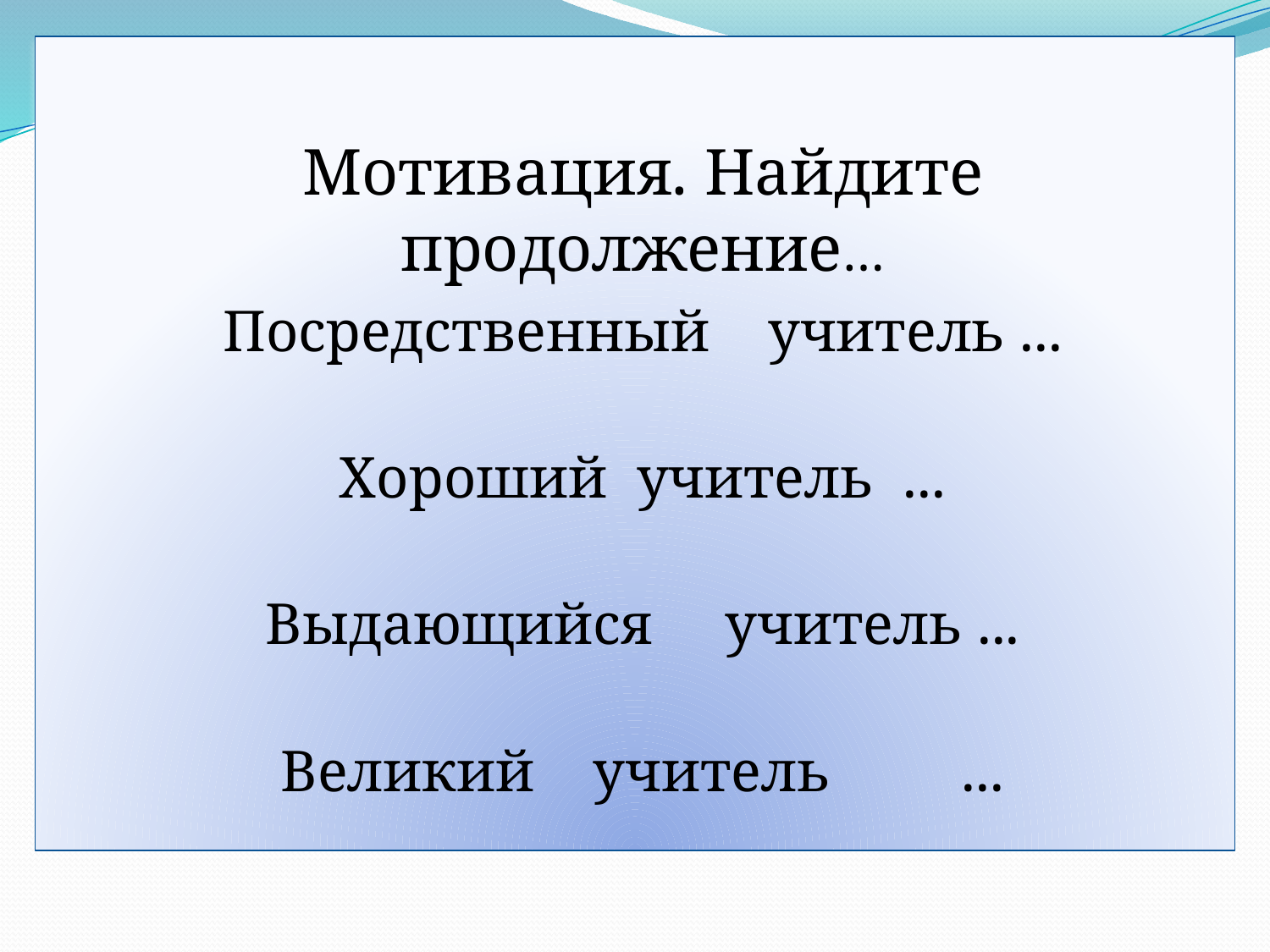

Мотивация. Найдите продолжение…
Посредственный    учитель ...
Хороший  учитель  ...
Выдающийся     учитель ...
Великий    учитель         ...